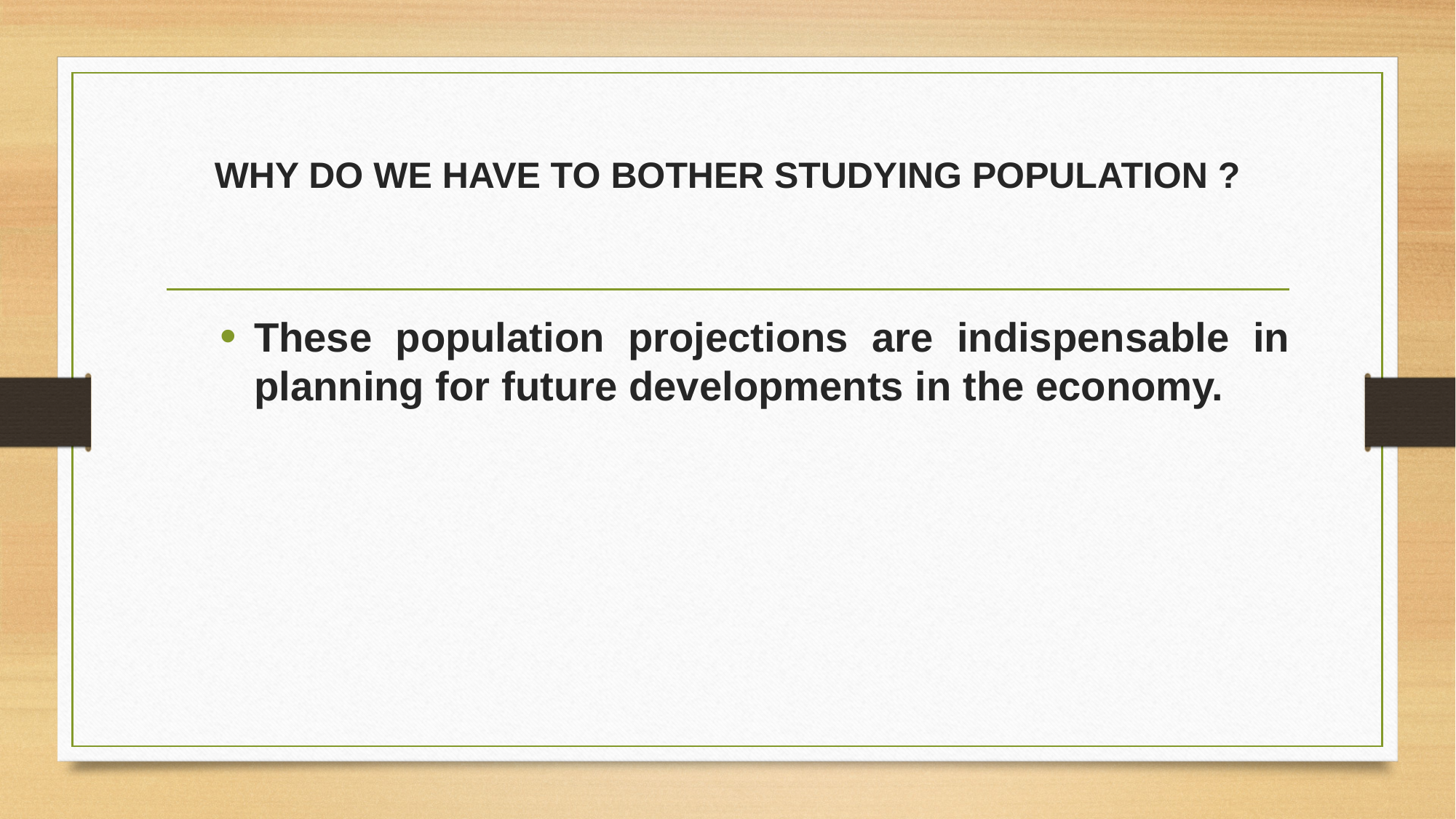

# WHY DO WE HAVE TO BOTHER STUDYING POPULATION ?
These population projections are indispensable in planning for future developments in the economy.